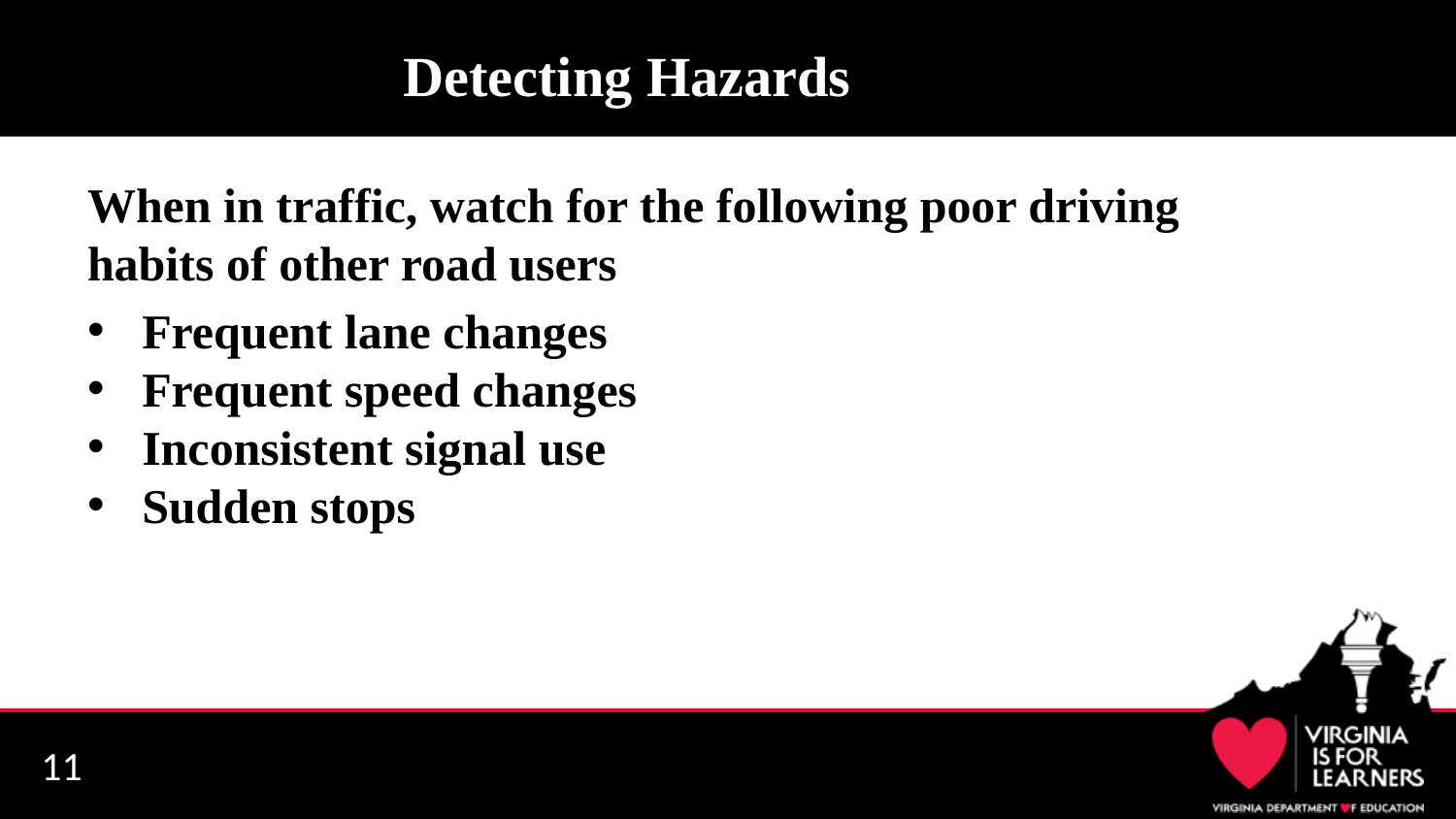

# Detecting Hazards
When in traffic, watch for the following poor driving
habits of other road users
Frequent lane changes
Frequent speed changes
Inconsistent signal use
Sudden stops